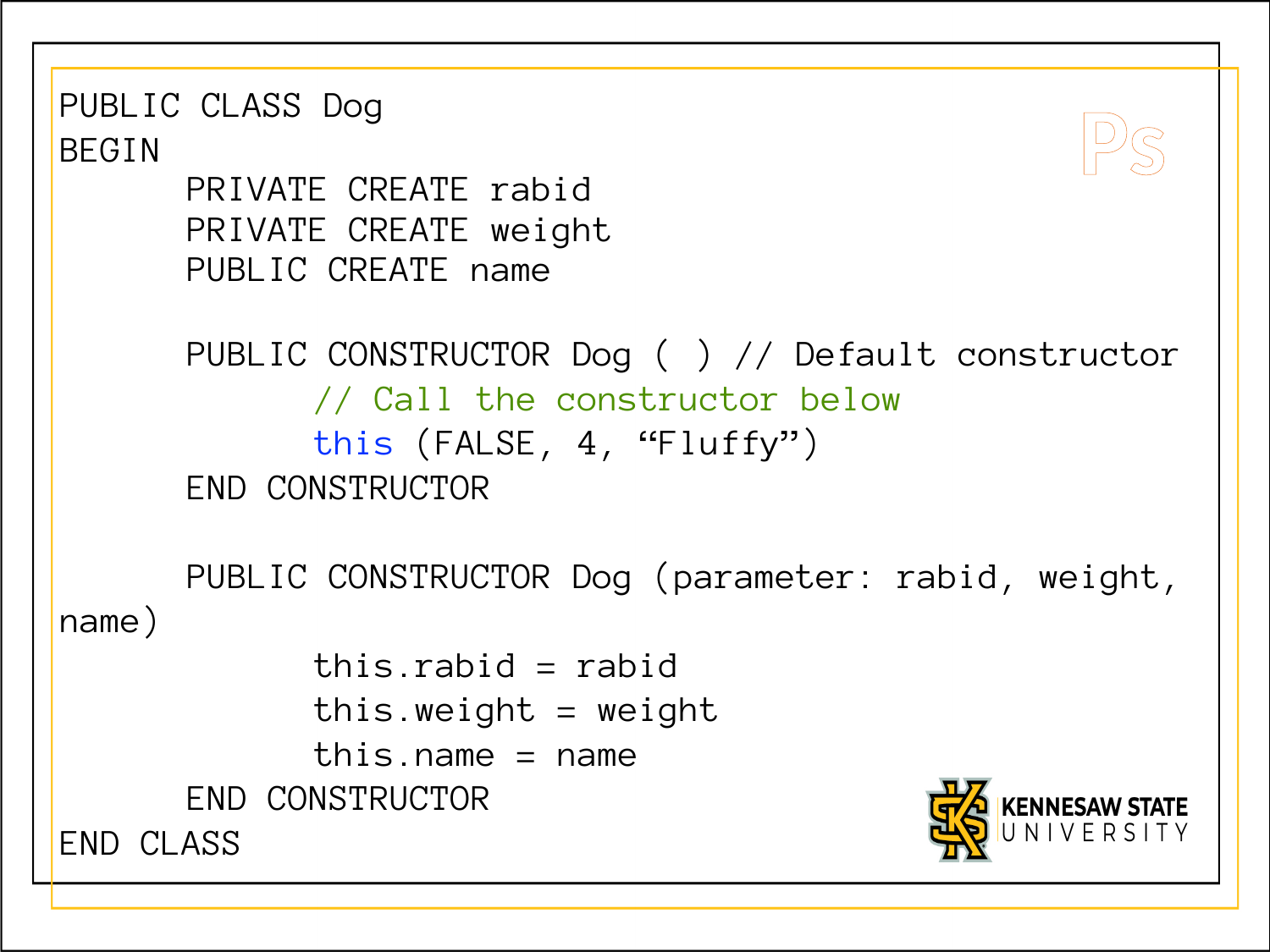

Ps
PUBLIC CLASS Dog
BEGIN
	PRIVATE CREATE rabid
	PRIVATE CREATE weight
	PUBLIC CREATE name

	PUBLIC CONSTRUCTOR Dog ( ) // Default constructor
		// Call the constructor below
		this (FALSE, 4, “Fluffy”)
	END CONSTRUCTOR

	PUBLIC CONSTRUCTOR Dog (parameter: rabid, weight, name)
		this.rabid = rabid
		this.weight = weight
		this.name = name
	END CONSTRUCTOR
END CLASS